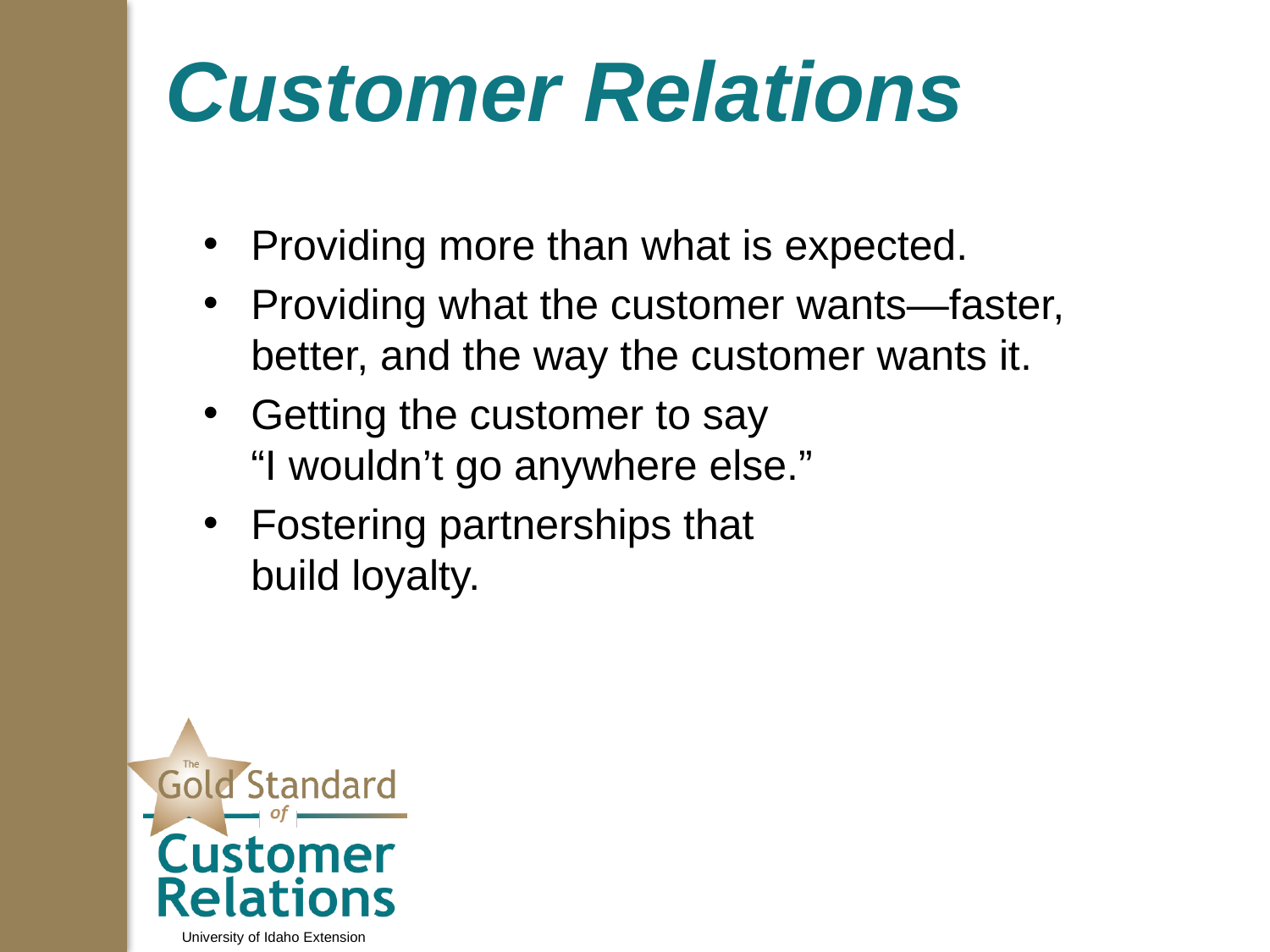

# Customer Relations
Providing more than what is expected.
Providing what the customer wants—faster, better, and the way the customer wants it.
Getting the customer to say
“I wouldn’t go anywhere else.”
Fostering partnerships that
build loyalty.